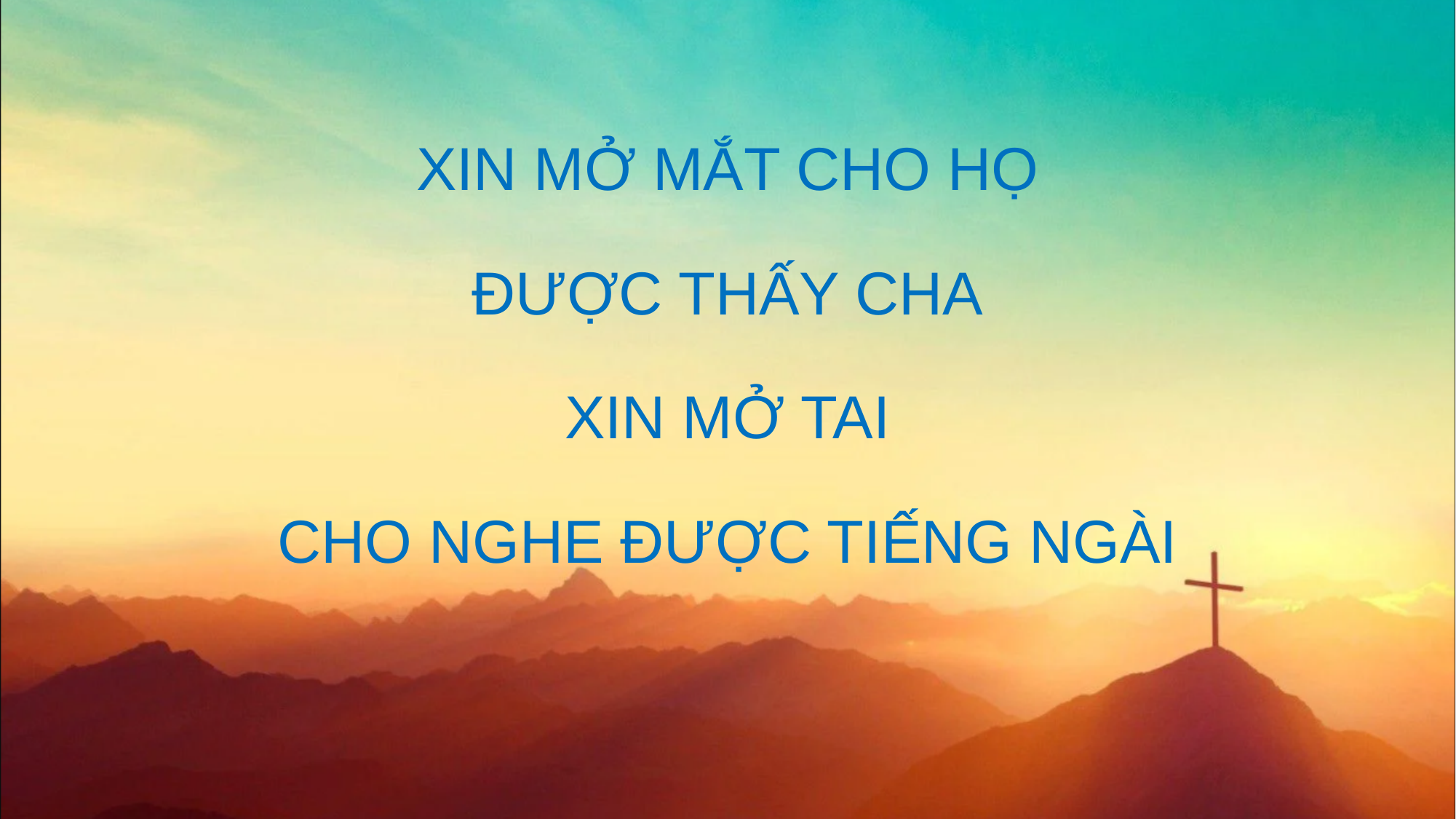

XIN MỞ MẮT CHO HỌ
ĐƯỢC THẤY CHA
XIN MỞ TAI
CHO NGHE ĐƯỢC TIẾNG NGÀI